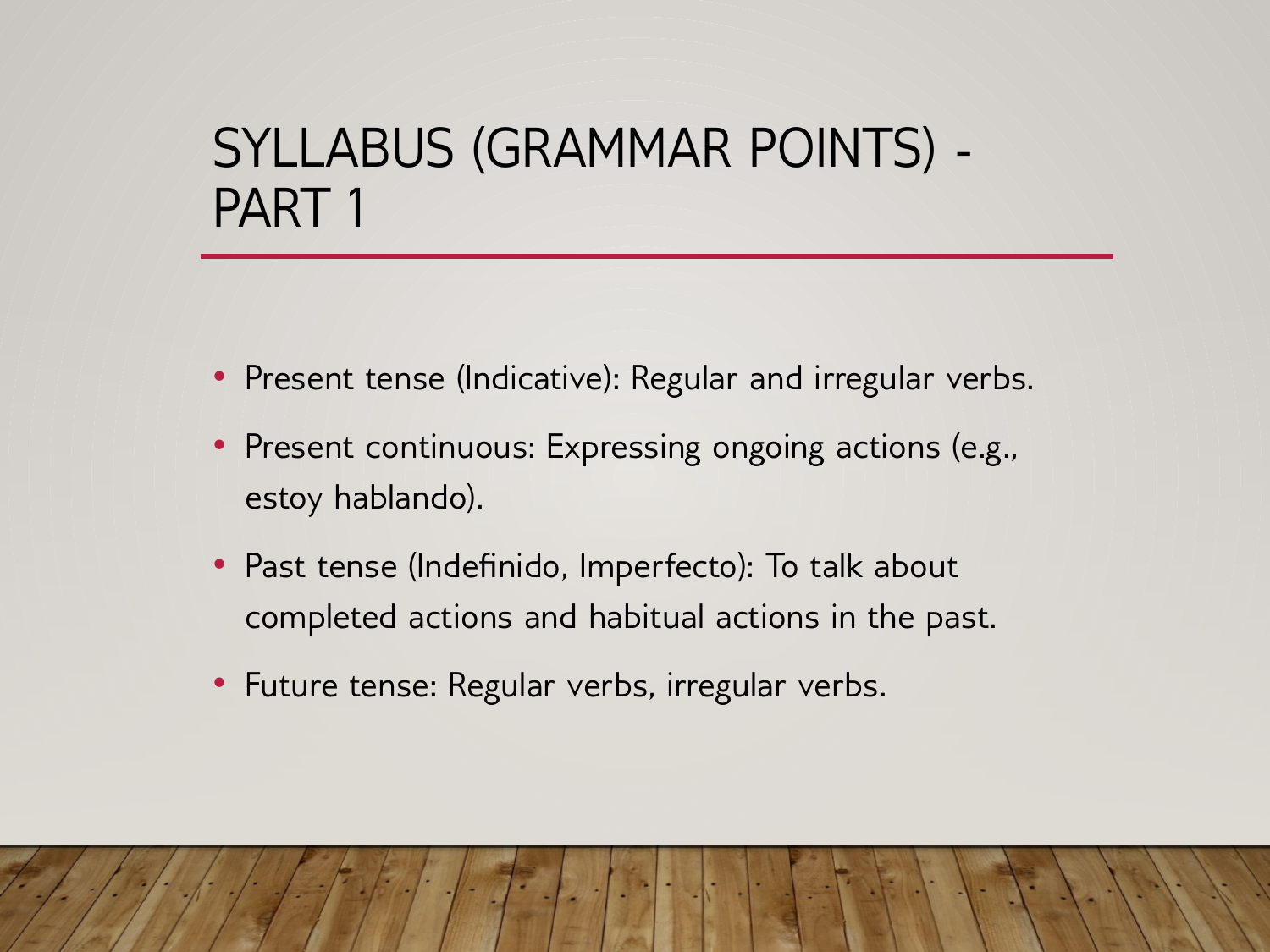

# Syllabus (Grammar Points) - Part 1

Present tense (Indicative): Regular and irregular verbs.
Present continuous: Expressing ongoing actions (e.g., estoy hablando).
Past tense (Indefinido, Imperfecto): To talk about completed actions and habitual actions in the past.
Future tense: Regular verbs, irregular verbs.